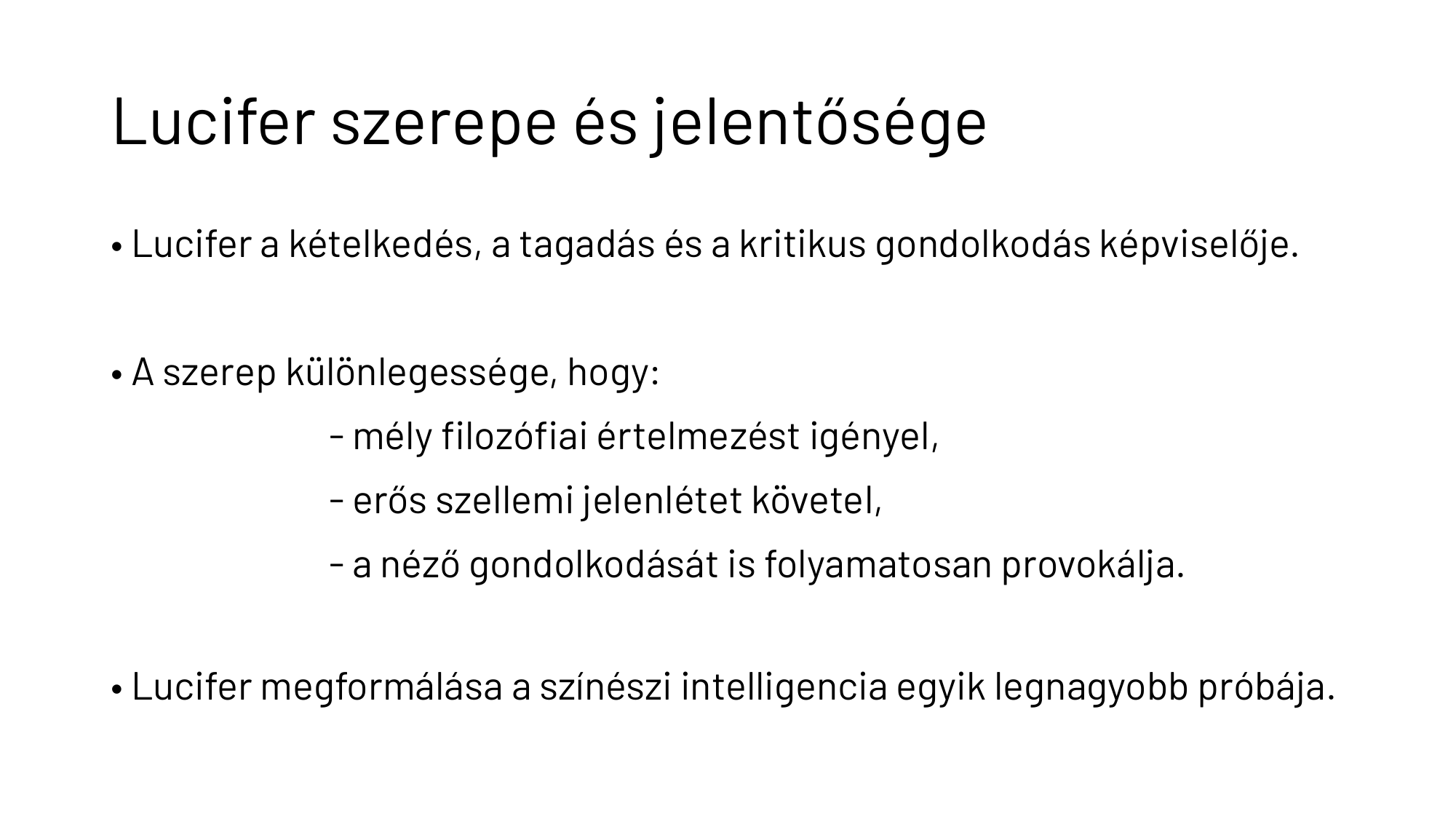

# Lucifer szerepe és jelentősége
• Lucifer a kételkedés, a tagadás és a kritikus gondolkodás képviselője.

• A szerep különlegessége, hogy:
		- mély filozófiai értelmezést igényel,
		- erős szellemi jelenlétet követel,
		- a néző gondolkodását is folyamatosan provokálja.

• Lucifer megformálása a színészi intelligencia egyik legnagyobb próbája.